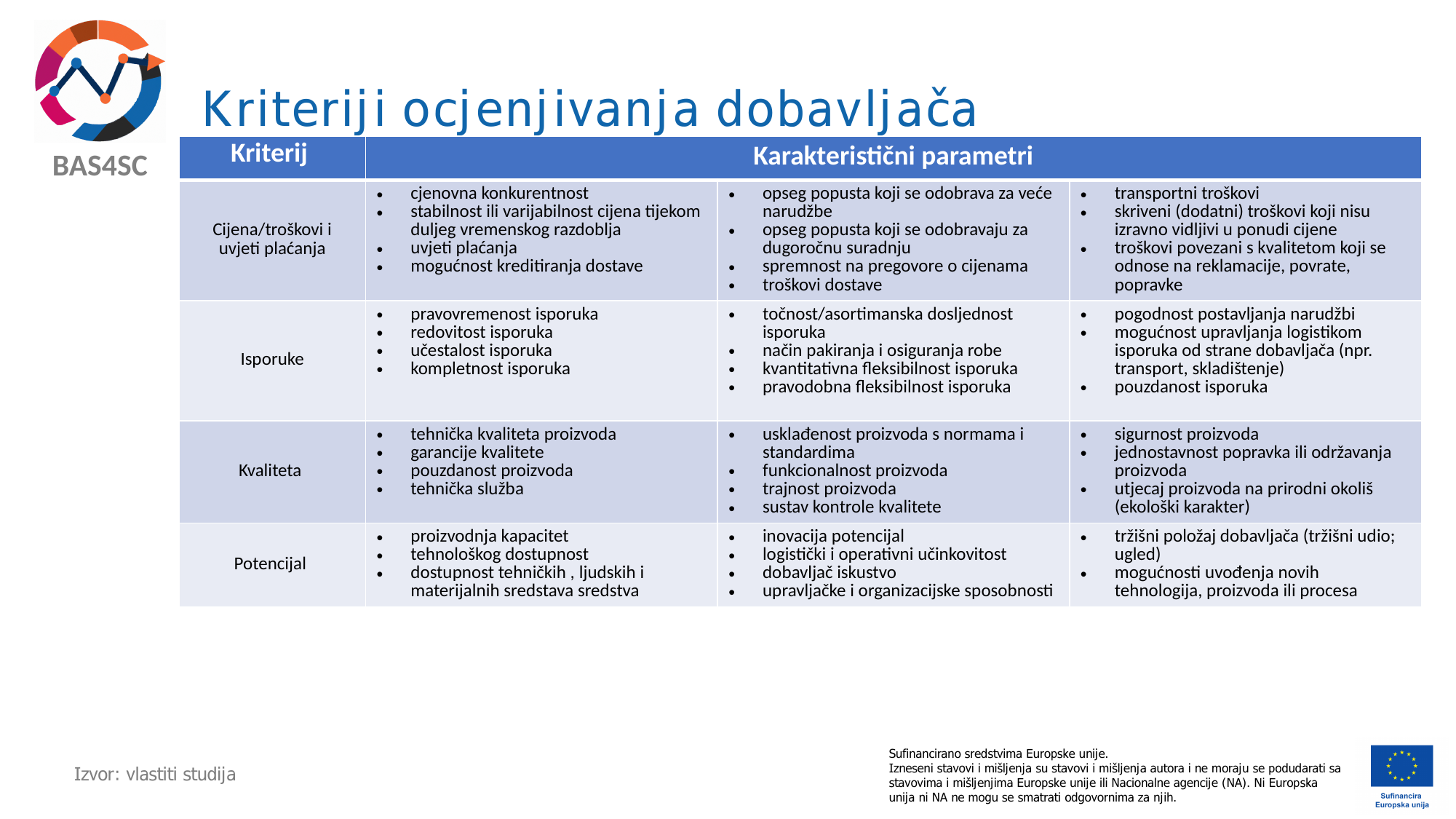

# Kriteriji ocjenjivanja dobavljača
| Kriterij | Karakteristični parametri |  |  |
| --- | --- | --- | --- |
| Cijena/troškovi i uvjeti plaćanja | cjenovna konkurentnost stabilnost ili varijabilnost cijena tijekom duljeg vremenskog razdoblja uvjeti plaćanja mogućnost kreditiranja dostave | opseg popusta koji se odobrava za veće narudžbe opseg popusta koji se odobravaju za dugoročnu suradnju spremnost na pregovore o cijenama troškovi dostave | transportni troškovi skriveni (dodatni) troškovi koji nisu izravno vidljivi u ponudi cijene troškovi povezani s kvalitetom koji se odnose na reklamacije, povrate, popravke |
| Isporuke | pravovremenost isporuka redovitost isporuka učestalost isporuka kompletnost isporuka | točnost/asortimanska dosljednost isporuka način pakiranja i osiguranja robe kvantitativna fleksibilnost isporuka pravodobna fleksibilnost isporuka | pogodnost postavljanja narudžbi mogućnost upravljanja logistikom isporuka od strane dobavljača (npr. transport, skladištenje) pouzdanost isporuka |
| Kvaliteta | tehnička kvaliteta proizvoda garancije kvalitete pouzdanost proizvoda tehnička služba | usklađenost proizvoda s normama i standardima funkcionalnost proizvoda trajnost proizvoda sustav kontrole kvalitete | sigurnost proizvoda jednostavnost popravka ili održavanja proizvoda utjecaj proizvoda na prirodni okoliš (ekološki karakter) |
| Potencijal | proizvodnja kapacitet tehnološkog dostupnost dostupnost tehničkih , ljudskih i materijalnih sredstava sredstva | inovacija potencijal logistički i operativni učinkovitost dobavljač iskustvo upravljačke i organizacijske sposobnosti | tržišni položaj dobavljača (tržišni udio; ugled) mogućnosti uvođenja novih tehnologija, proizvoda ili procesa |
Izvor: vlastiti studija